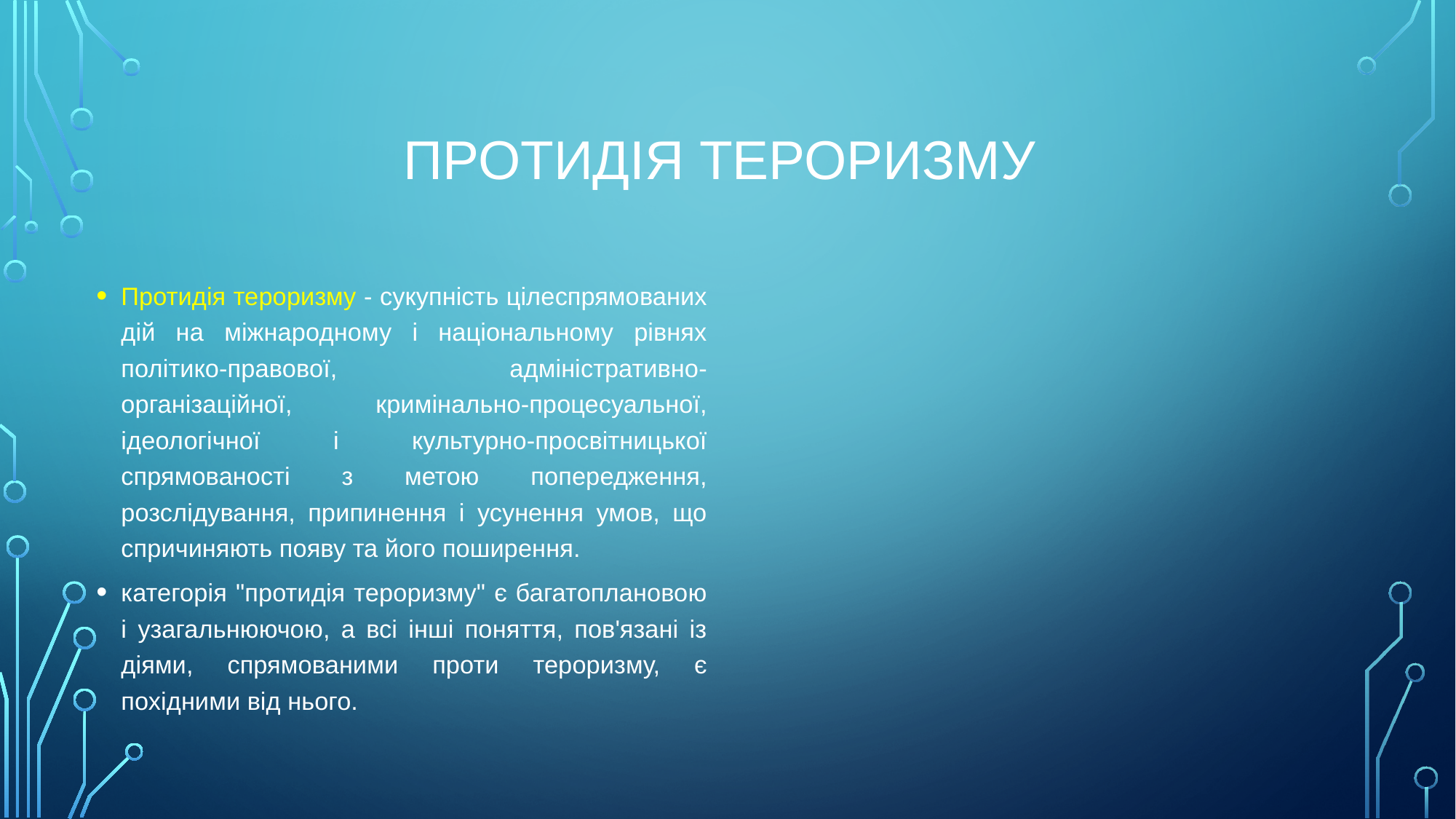

# Протидія тероризму
Протидія тероризму - сукупність цілеспрямованих дій на міжнародному і національному рівнях політико-правової, адміністративно-організаційної, кримінально-процесуальної, ідеологічної і культурно-просвітницької спрямованості з метою попередження, розслідування, припинення і усунення умов, що спричиняють появу та його поширення.
категорія "протидія тероризму" є багатоплановою і узагальнюючою, а всі інші поняття, пов'язані із діями, спрямованими проти тероризму, є похідними від нього.